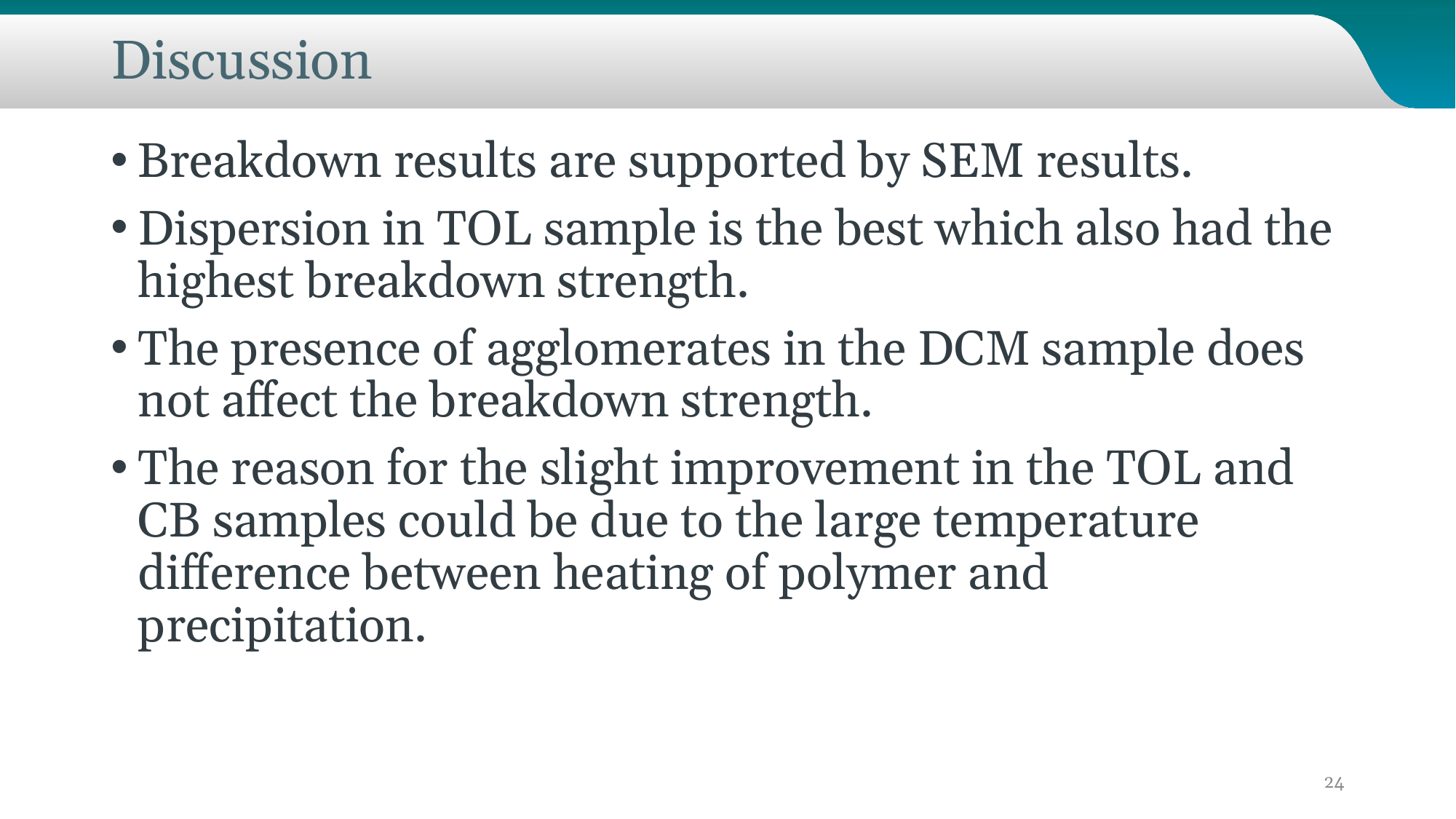

# Discussion
Breakdown results are supported by SEM results.
Dispersion in TOL sample is the best which also had the highest breakdown strength.
The presence of agglomerates in the DCM sample does not affect the breakdown strength.
The reason for the slight improvement in the TOL and CB samples could be due to the large temperature difference between heating of polymer and precipitation.

24